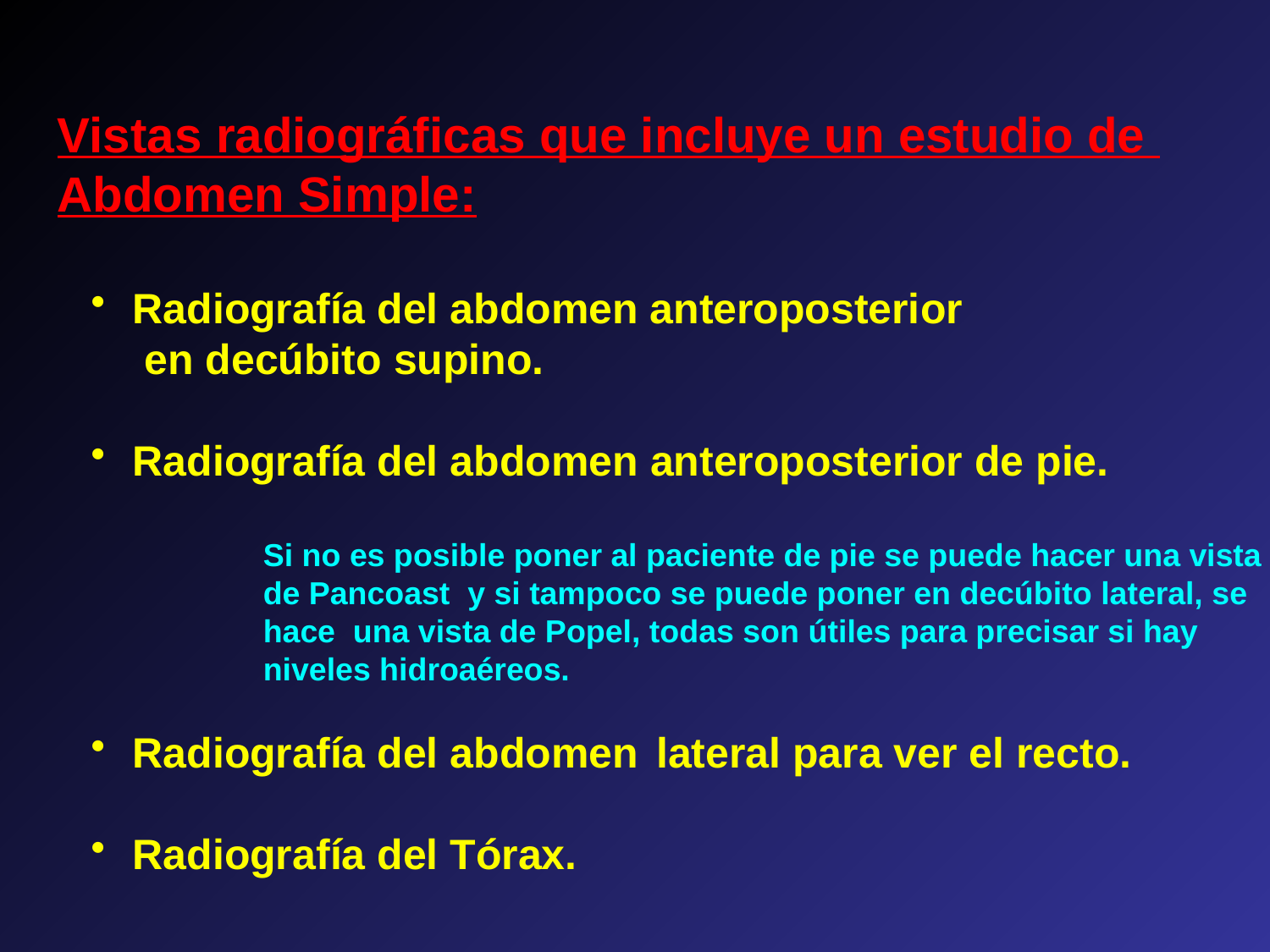

Vistas radiográficas que incluye un estudio de
Abdomen Simple:

 Radiografía del abdomen anteroposterior
  en decúbito supino.

 Radiografía del abdomen anteroposterior de pie.

                Si no es posible poner al paciente de pie se puede hacer una vista
                de Pancoast  y si tampoco se puede poner en decúbito lateral, se
                hace  una vista de Popel, todas son útiles para precisar si hay
                niveles hidroaéreos.

 Radiografía del abdomen  lateral para ver el recto.

 Radiografía del Tórax.